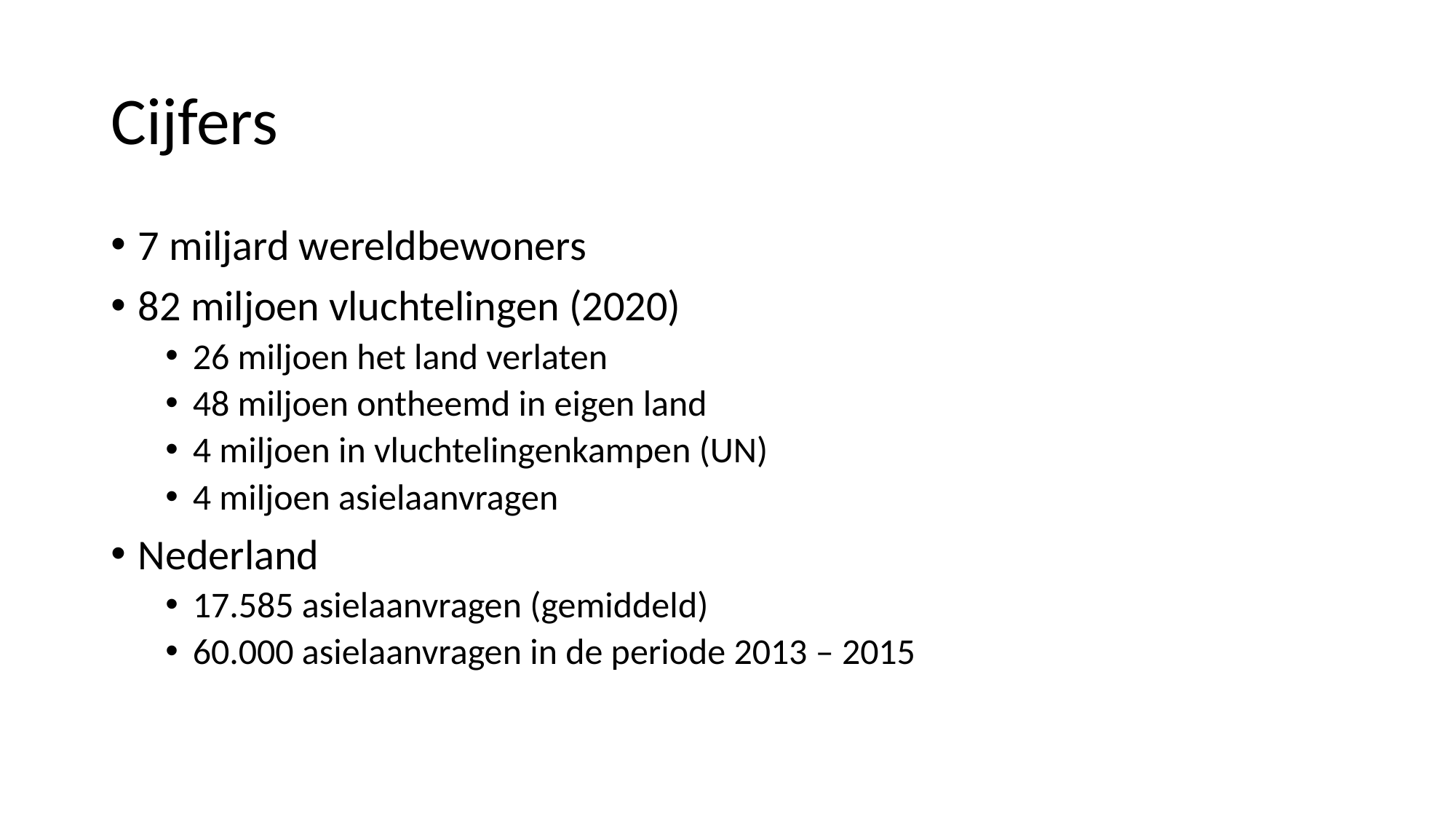

# Cijfers
7 miljard wereldbewoners
82 miljoen vluchtelingen (2020)
26 miljoen het land verlaten
48 miljoen ontheemd in eigen land
4 miljoen in vluchtelingenkampen (UN)
4 miljoen asielaanvragen
Nederland
17.585 asielaanvragen (gemiddeld)
60.000 asielaanvragen in de periode 2013 – 2015